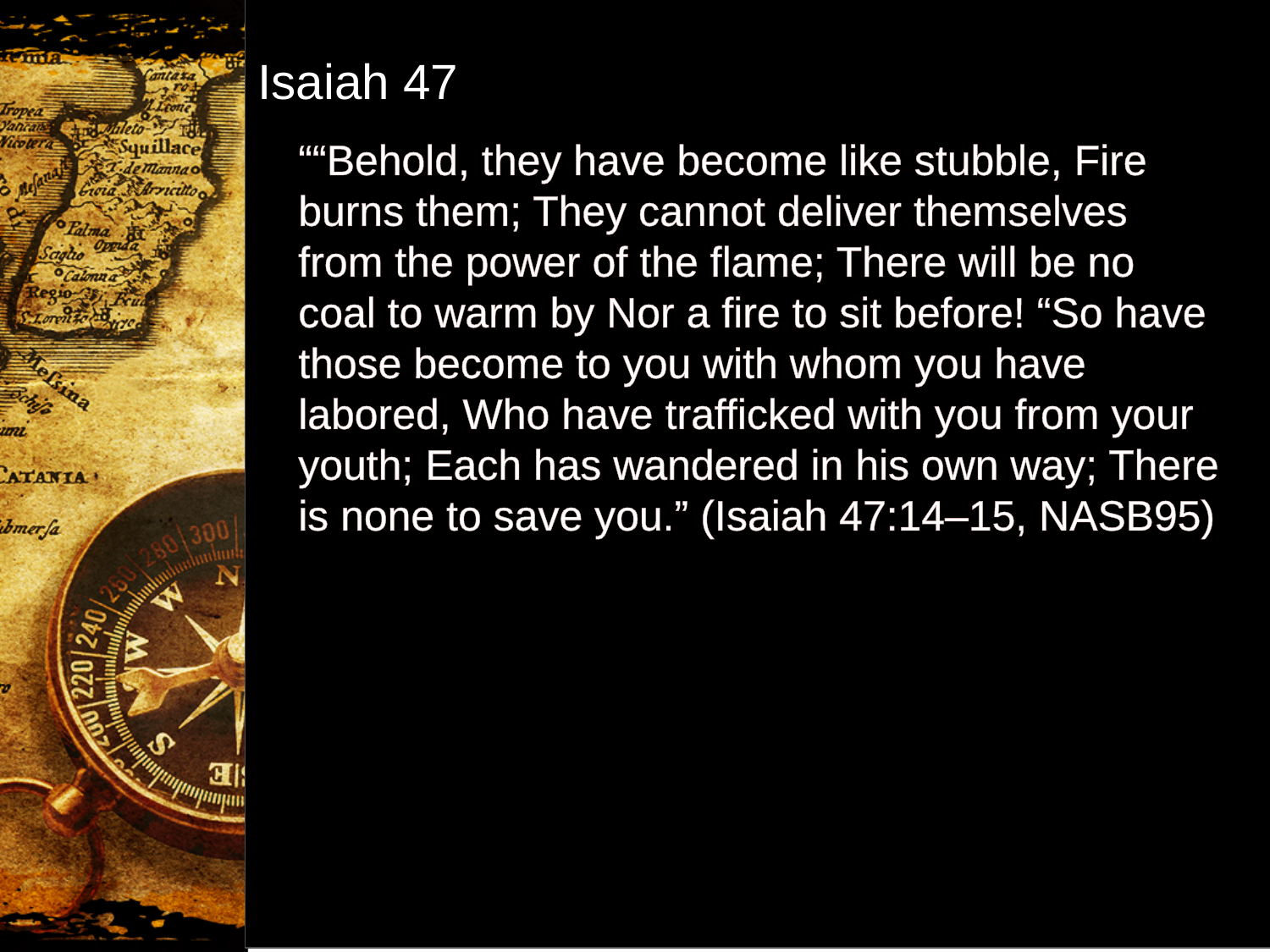

Isaiah 47
““Behold, they have become like stubble, Fire burns them; They cannot deliver themselves from the power of the flame; There will be no coal to warm by Nor a fire to sit before! “So have those become to you with whom you have labored, Who have trafficked with you from your youth; Each has wandered in his own way; There is none to save you.” (Isaiah 47:14–15, NASB95)